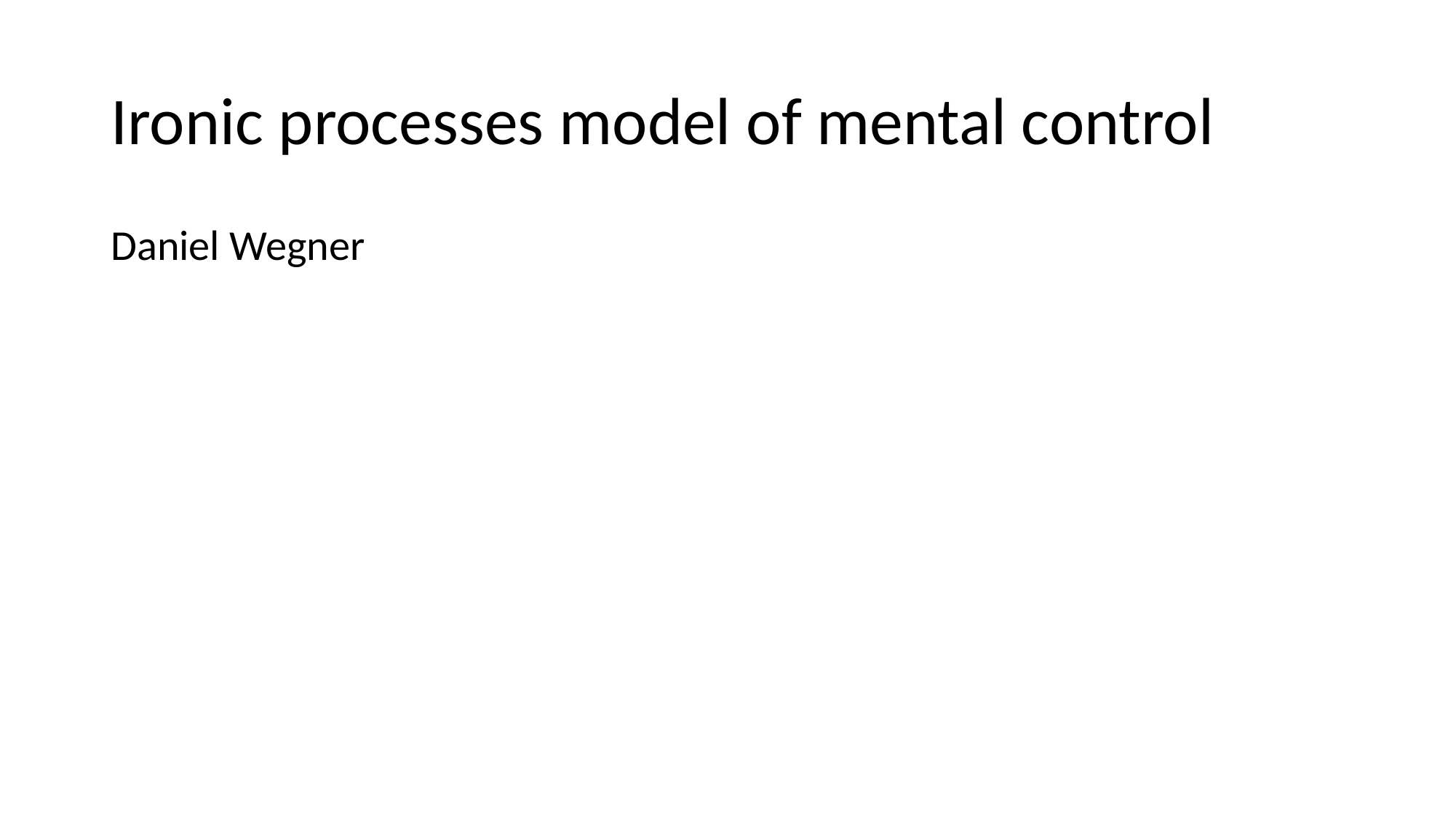

# Ironic processes model of mental control
Daniel Wegner